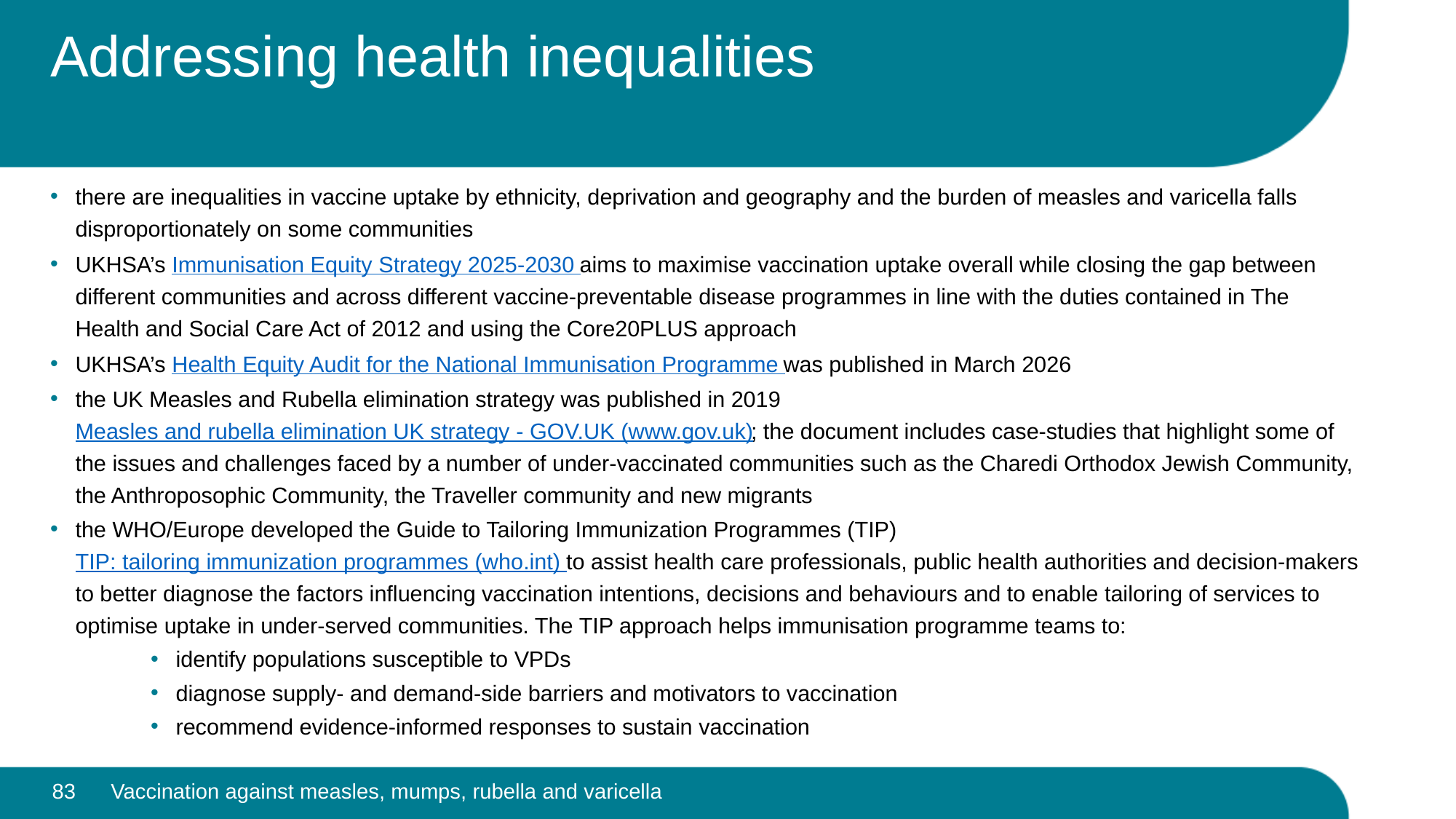

# Addressing health inequalities
there are inequalities in vaccine uptake by ethnicity, deprivation and geography and the burden of measles and varicella falls disproportionately on some communities
UKHSA’s Immunisation Equity Strategy 2025-2030 aims to maximise vaccination uptake overall while closing the gap between different communities and across different vaccine-preventable disease programmes in line with the duties contained in The Health and Social Care Act of 2012 and using the Core20PLUS approach
UKHSA’s Health Equity Audit for the National Immunisation Programme was published in March 2026
the UK Measles and Rubella elimination strategy was published in 2019 Measles and rubella elimination UK strategy - GOV.UK (www.gov.uk); the document includes case-studies that highlight some of the issues and challenges faced by a number of under-vaccinated communities such as the Charedi Orthodox Jewish Community, the Anthroposophic Community, the Traveller community and new migrants
the WHO/Europe developed the Guide to Tailoring Immunization Programmes (TIP) TIP: tailoring immunization programmes (who.int) to assist health care professionals, public health authorities and decision-makers to better diagnose the factors influencing vaccination intentions, decisions and behaviours and to enable tailoring of services to optimise uptake in under-served communities. The TIP approach helps immunisation programme teams to:
identify populations susceptible to VPDs
diagnose supply- and demand-side barriers and motivators to vaccination
recommend evidence-informed responses to sustain vaccination

83
Vaccination against measles, mumps, rubella and varicella